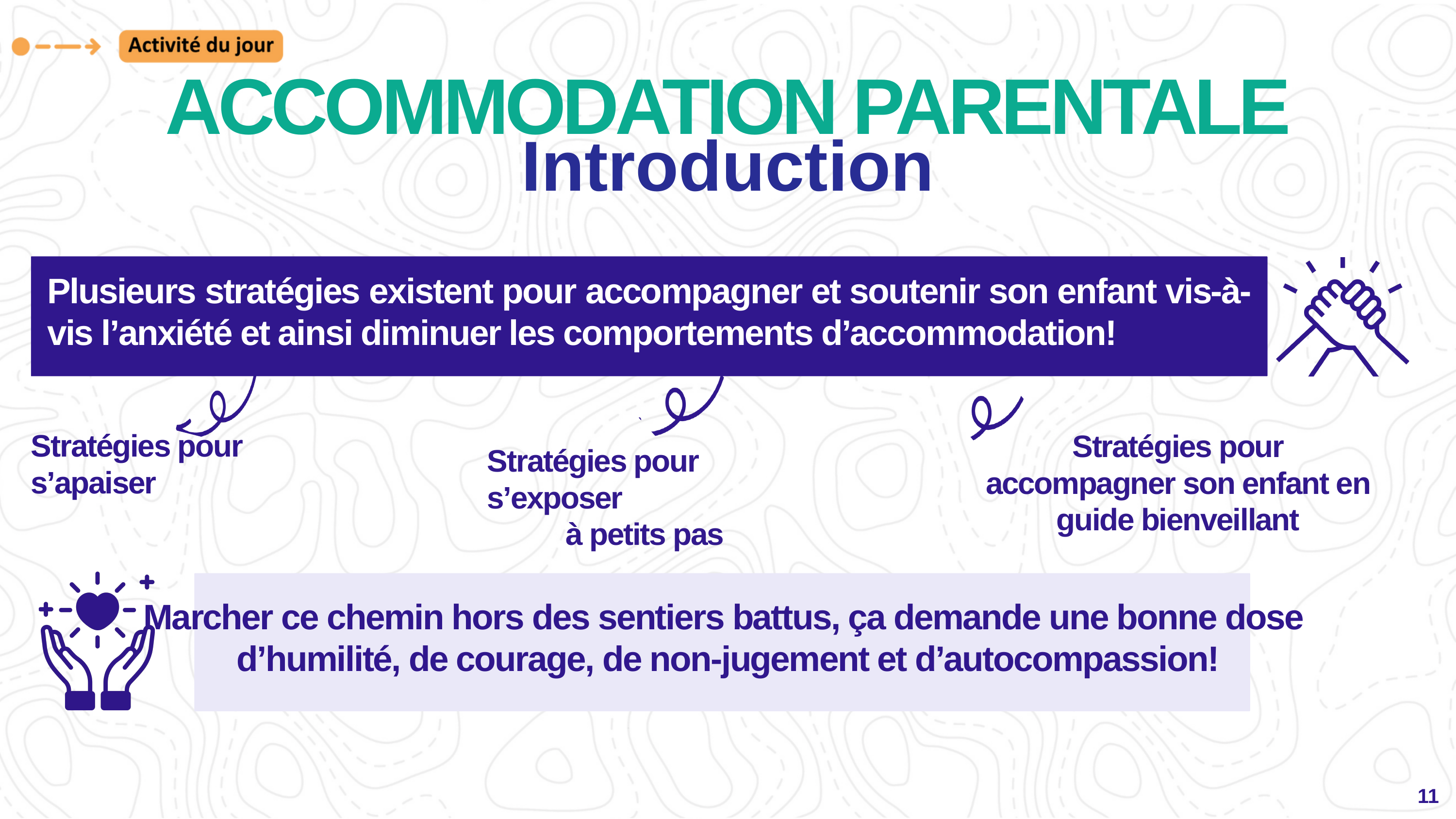

ACCOMMODATION PARENTALE
Introduction

Plusieurs stratégies existent pour accompagner et soutenir son enfant vis-à-vis l’anxiété et ainsi diminuer les comportements d’accommodation!

Stratégies pour s’apaiser
Stratégies pour accompagner son enfant en guide bienveillant
Stratégies pour s’exposer
à petits pas

Marcher ce chemin hors des sentiers battus, ça demande une bonne dose
d’humilité, de courage, de non-jugement et d’autocompassion!
11